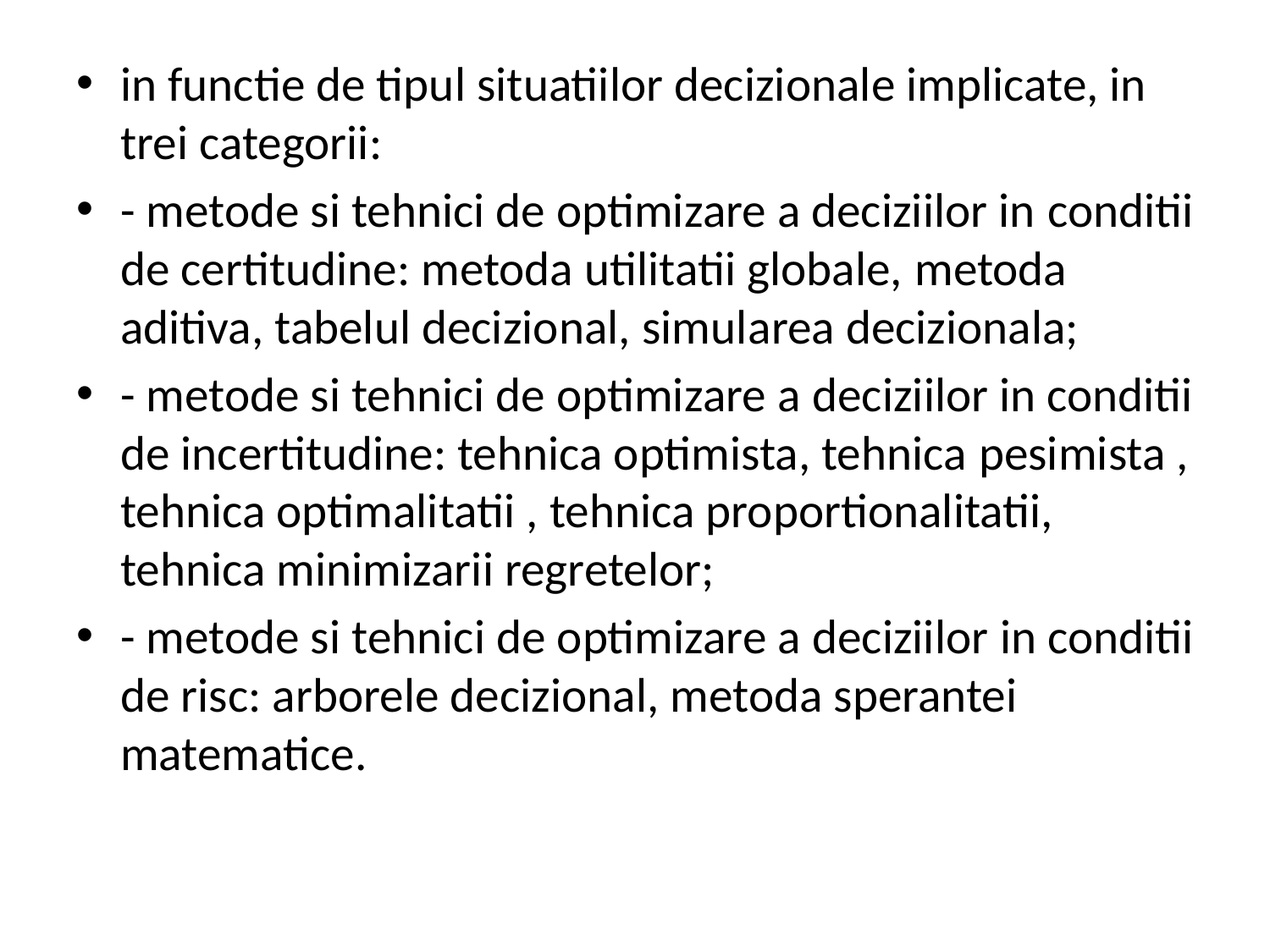

in functie de tipul situatiilor decizionale implicate, in trei categorii:
- metode si tehnici de optimizare a deciziilor in conditii de certitudine: metoda utilitatii globale, metoda aditiva, tabelul decizional, simularea decizionala;
- metode si tehnici de optimizare a deciziilor in conditii de incertitudine: tehnica optimista, tehnica pesimista , tehnica optimalitatii , tehnica proportionalitatii, tehnica minimizarii regretelor;
- metode si tehnici de optimizare a deciziilor in conditii de risc: arborele decizional, metoda sperantei matematice.